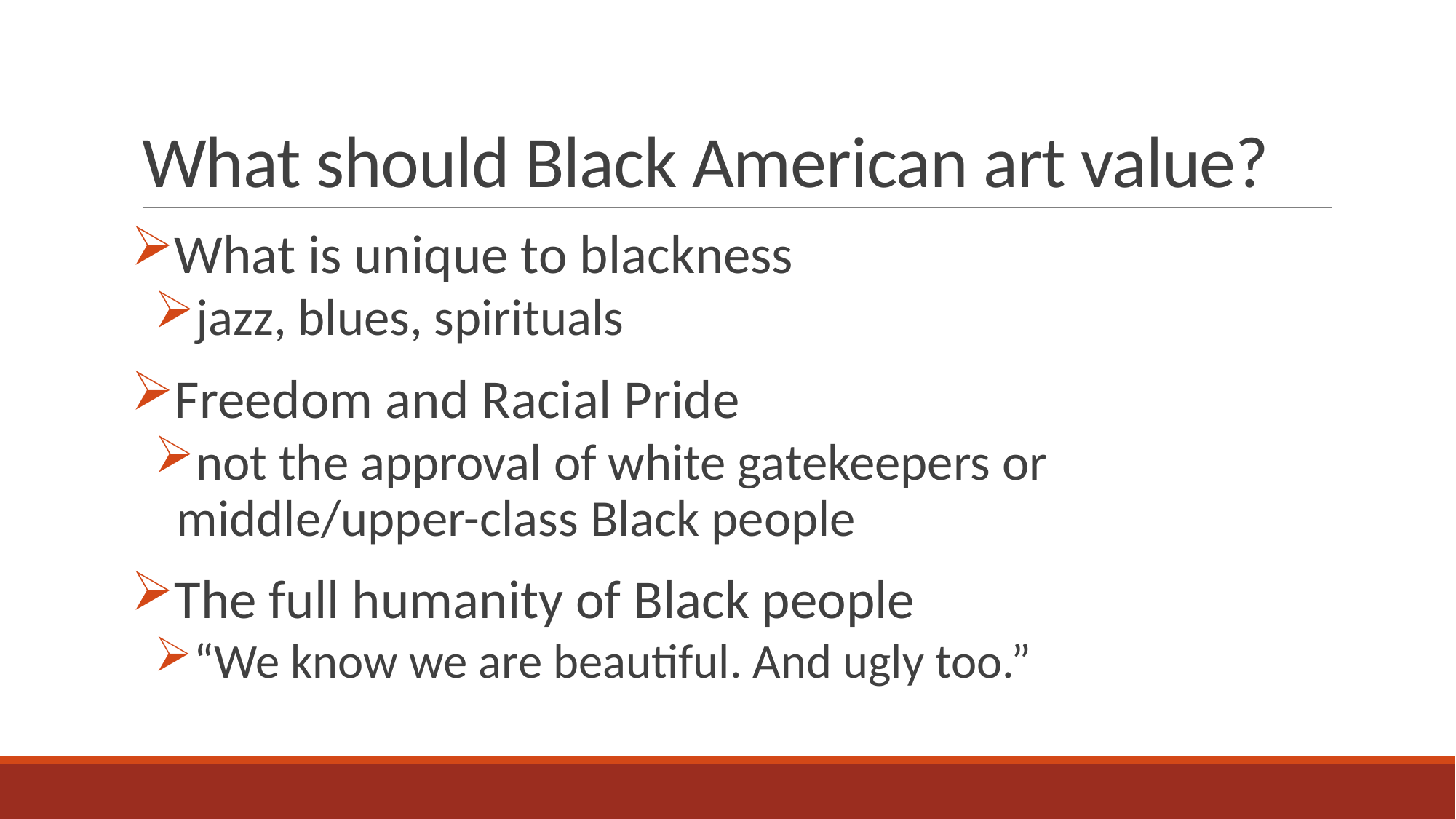

# What should Black American art value?
What is unique to blackness
jazz, blues, spirituals
Freedom and Racial Pride
not the approval of white gatekeepers or middle/upper-class Black people
The full humanity of Black people
“We know we are beautiful. And ugly too.”